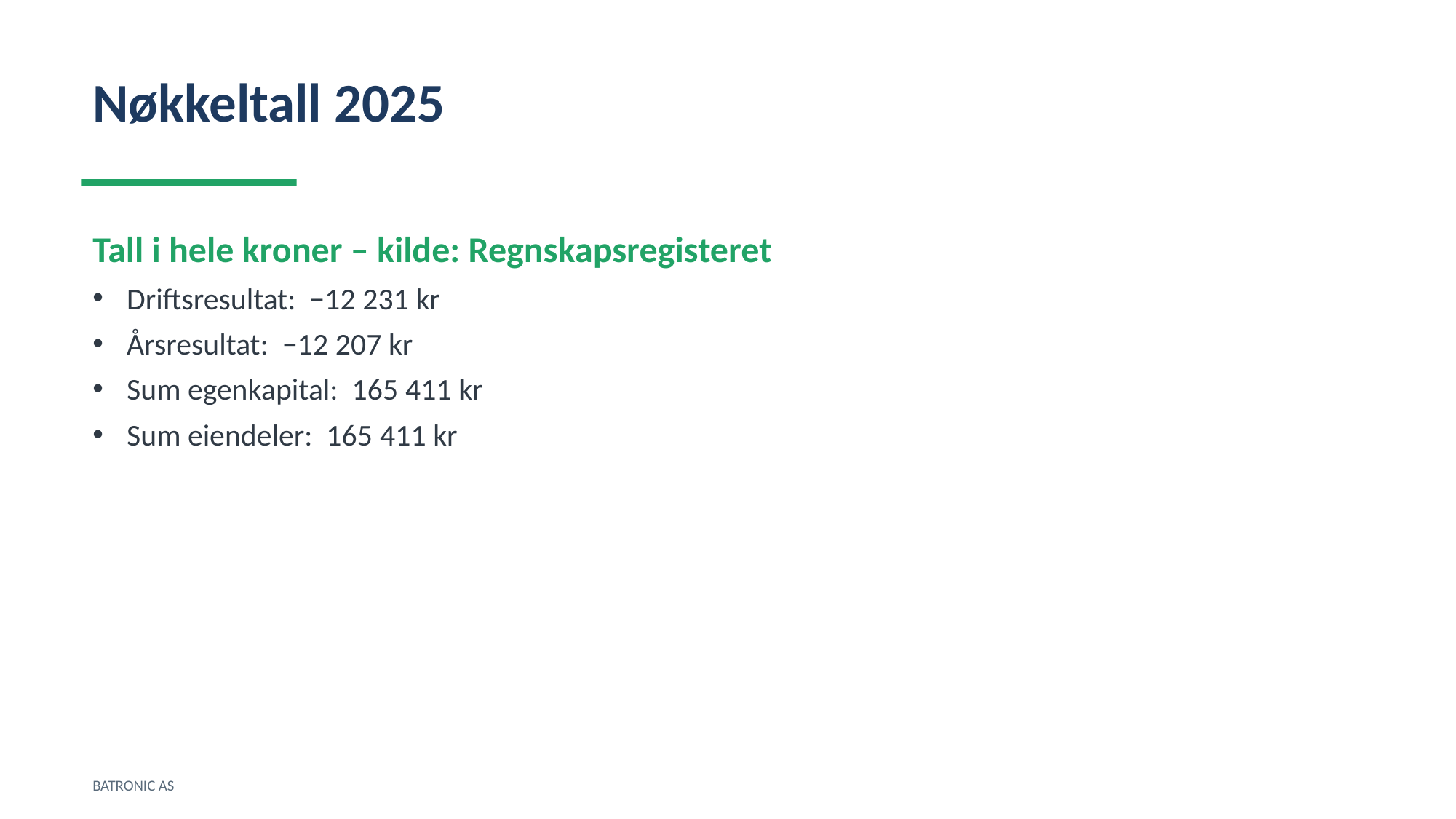

Nøkkeltall 2025

Tall i hele kroner – kilde: Regnskapsregisteret
Driftsresultat:  −12 231 kr
Årsresultat:  −12 207 kr
Sum egenkapital:  165 411 kr
Sum eiendeler:  165 411 kr
BATRONIC AS